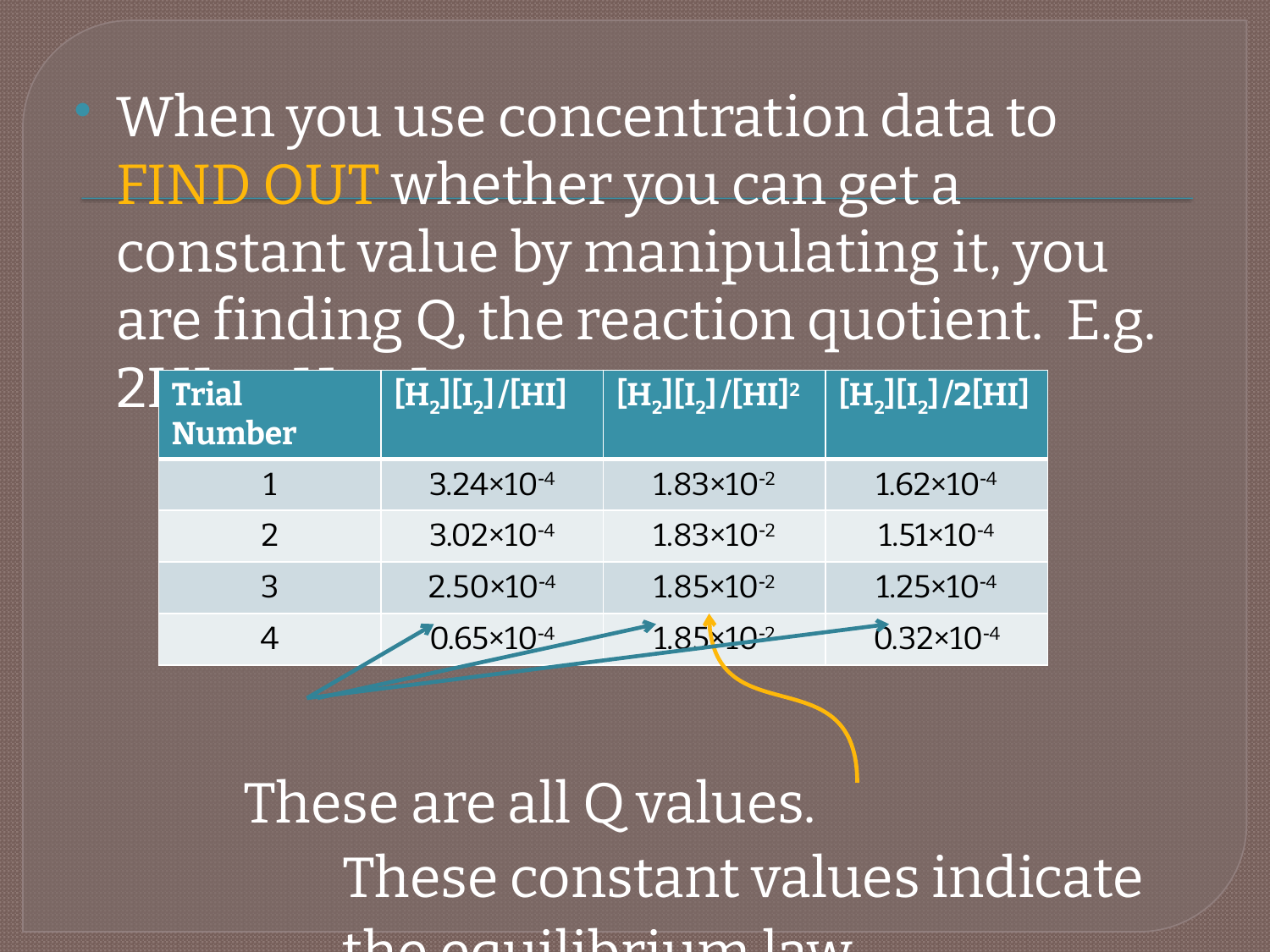

#
When you use concentration data to FIND OUT whether you can get a constant value by manipulating it, you are finding Q, the reaction quotient.  E.g.  2HI ↔ H2 + I2

		These are all Q values.
		These constant values indicate
		the equilibrium law.
| Trial Number | [H2][I2] /[HI] | [H2][I2] /[HI]2 | [H2][I2] /2[HI] |
| --- | --- | --- | --- |
| 1 | 3.24×10−4 | 1.83×10−2 | 1.62×10−4 |
| 2 | 3.02×10−4 | 1.83×10−2 | 1.51×10−4 |
| 3 | 2.50×10−4 | 1.85×10−2 | 1.25×10−4 |
| 4 | 0.65×10−4 | 1.85×10−2 | 0.32×10−4 |